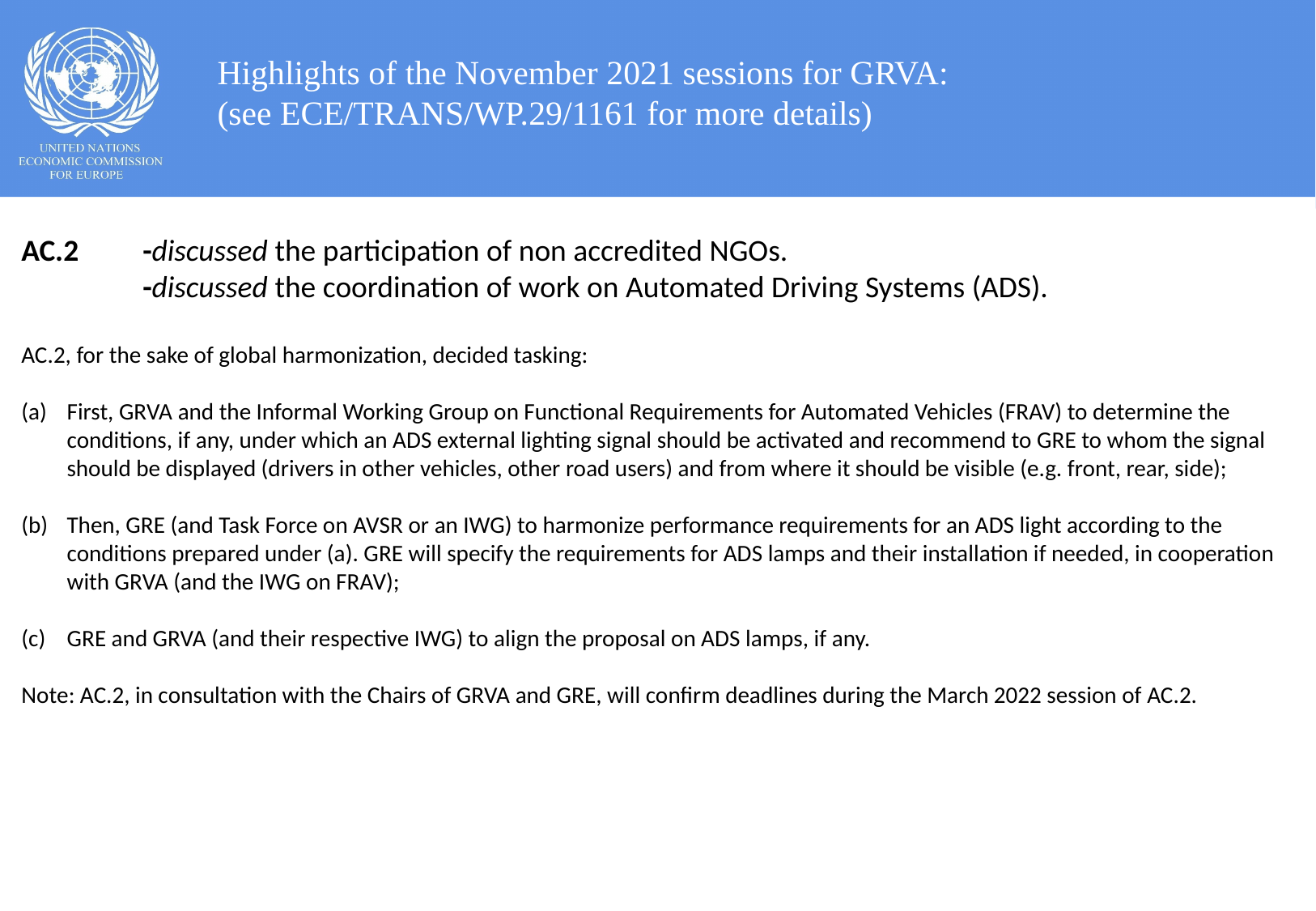

Highlights of the November 2021 sessions for GRVA:
(see ECE/TRANS/WP.29/1161 for more details)
AC.2 	-discussed the participation of non accredited NGOs.
	-discussed the coordination of work on Automated Driving Systems (ADS).

AC.2, for the sake of global harmonization, decided tasking:

First, GRVA and the Informal Working Group on Functional Requirements for Automated Vehicles (FRAV) to determine the conditions, if any, under which an ADS external lighting signal should be activated and recommend to GRE to whom the signal should be displayed (drivers in other vehicles, other road users) and from where it should be visible (e.g. front, rear, side);

Then, GRE (and Task Force on AVSR or an IWG) to harmonize performance requirements for an ADS light according to the conditions prepared under (a). GRE will specify the requirements for ADS lamps and their installation if needed, in cooperation with GRVA (and the IWG on FRAV);

GRE and GRVA (and their respective IWG) to align the proposal on ADS lamps, if any.

Note: AC.2, in consultation with the Chairs of GRVA and GRE, will confirm deadlines during the March 2022 session of AC.2.